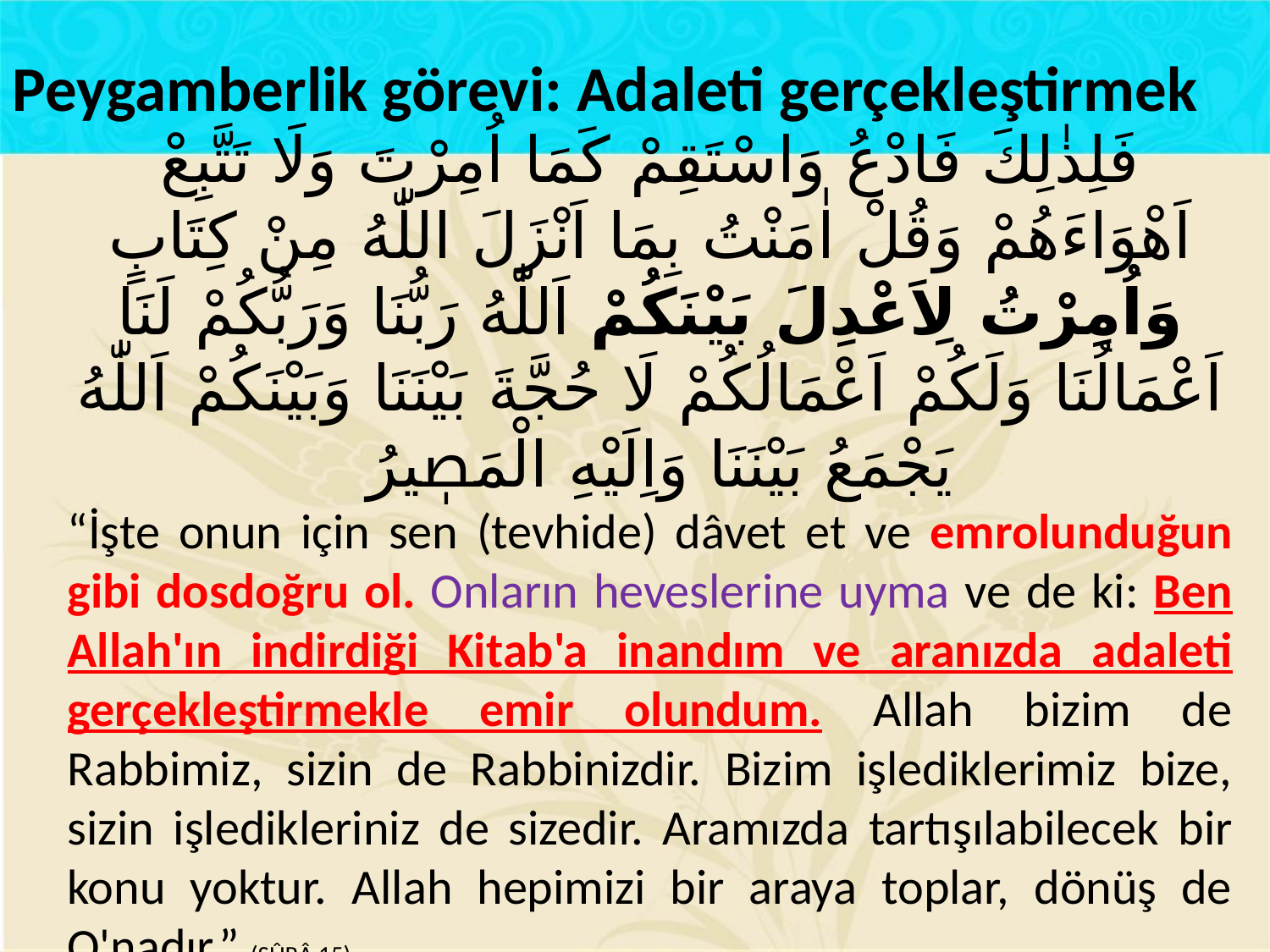

Peygamberlik görevi: Adaleti gerçekleştirmek
فَلِذٰلِكَ فَادْعُ وَاسْتَقِمْ كَمَا اُمِرْتَ وَلَا تَتَّبِعْ اَهْوَاءَهُمْ وَقُلْ اٰمَنْتُ بِمَا اَنْزَلَ اللّٰهُ مِنْ كِتَابٍ وَاُمِرْتُ لِاَعْدِلَ بَيْنَكُمْ اَللّٰهُ رَبُّنَا وَرَبُّكُمْ لَنَا اَعْمَالُنَا وَلَكُمْ اَعْمَالُكُمْ لَا حُجَّةَ بَيْنَنَا وَبَيْنَكُمْ اَللّٰهُ يَجْمَعُ بَيْنَنَا وَاِلَيْهِ الْمَصٖيرُ
“İşte onun için sen (tevhide) dâvet et ve emrolunduğun gibi dosdoğru ol. Onların heveslerine uyma ve de ki: Ben Allah'ın indirdiği Kitab'a inandım ve aranızda adaleti gerçekleştirmekle emir olundum. Allah bizim de Rabbimiz, sizin de Rabbinizdir. Bizim işlediklerimiz bize, sizin işledikleriniz de sizedir. Aramızda tartışılabilecek bir konu yoktur. Allah hepimizi bir araya toplar, dönüş de O'nadır.” (ŞÛRÂ 15)